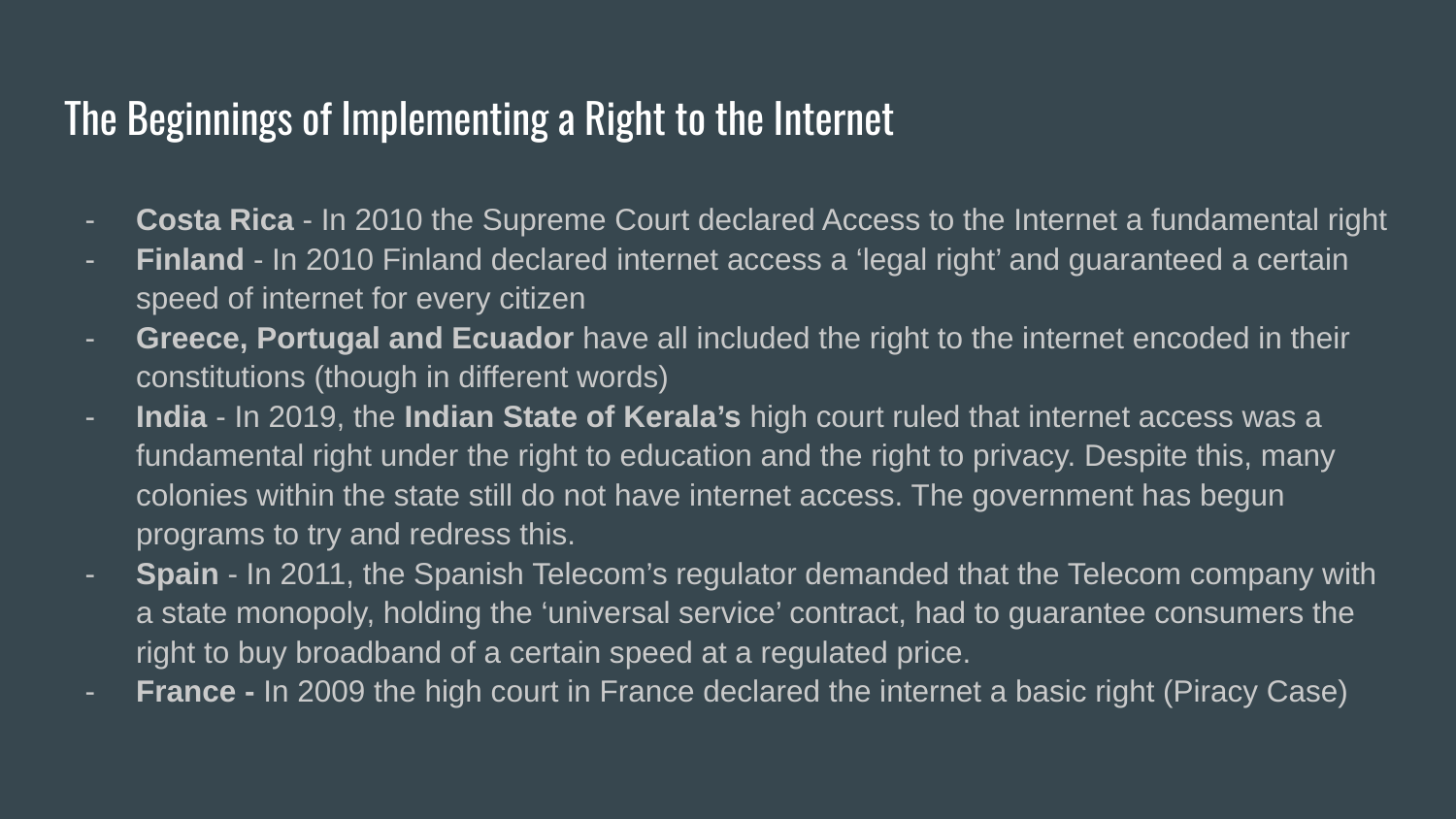

# The Beginnings of Implementing a Right to the Internet
Costa Rica - In 2010 the Supreme Court declared Access to the Internet a fundamental right
Finland - In 2010 Finland declared internet access a ‘legal right’ and guaranteed a certain speed of internet for every citizen
Greece, Portugal and Ecuador have all included the right to the internet encoded in their constitutions (though in different words)
India - In 2019, the Indian State of Kerala’s high court ruled that internet access was a fundamental right under the right to education and the right to privacy. Despite this, many colonies within the state still do not have internet access. The government has begun programs to try and redress this.
Spain - In 2011, the Spanish Telecom’s regulator demanded that the Telecom company with a state monopoly, holding the ‘universal service’ contract, had to guarantee consumers the right to buy broadband of a certain speed at a regulated price.
France - In 2009 the high court in France declared the internet a basic right (Piracy Case)